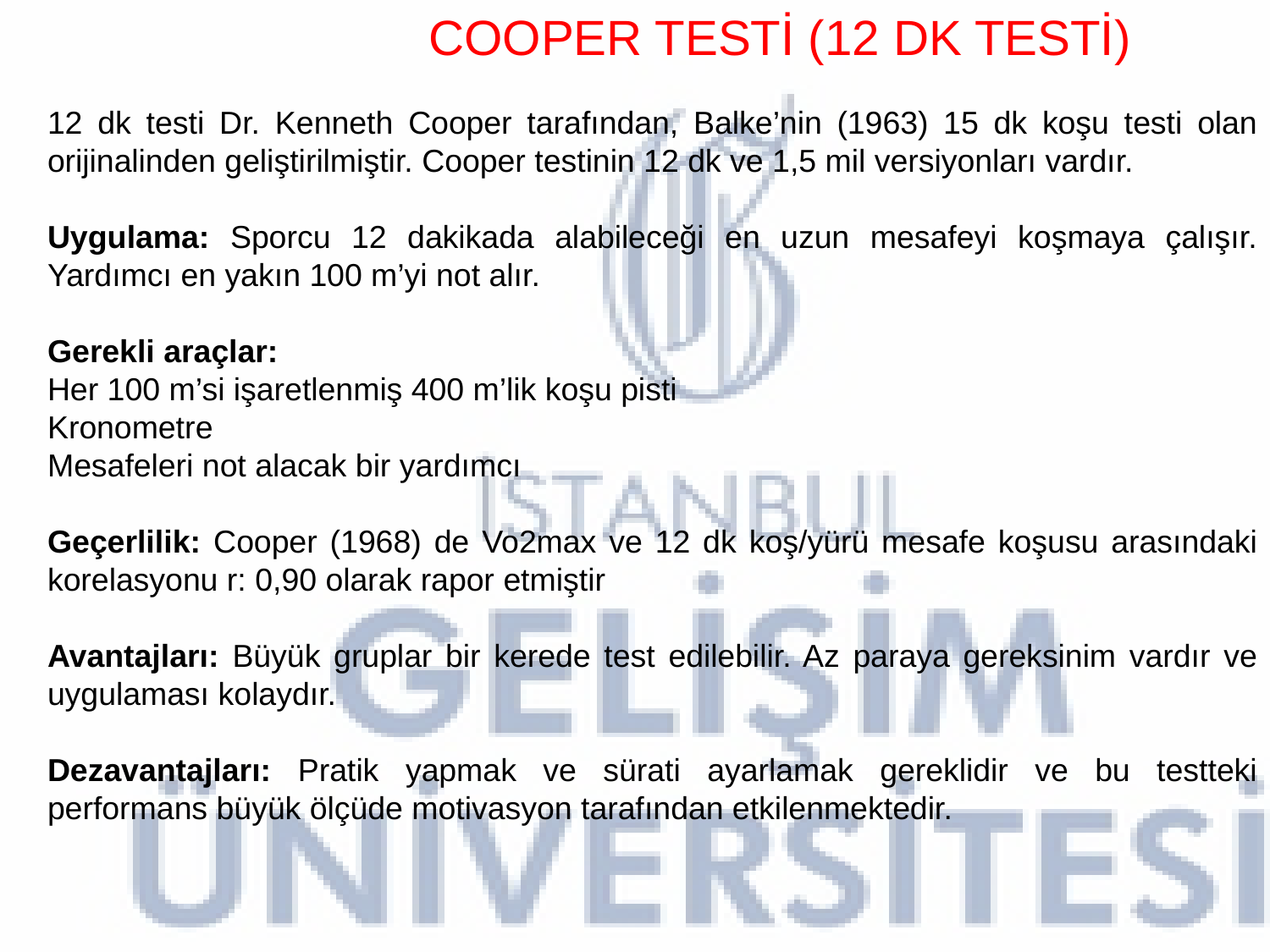

COOPER TESTİ (12 DK TESTİ)
12 dk testi Dr. Kenneth Cooper tarafından, Balke’nin (1963) 15 dk koşu testi olan orijinalinden geliştirilmiştir. Cooper testinin 12 dk ve 1,5 mil versiyonları vardır.

Uygulama: Sporcu 12 dakikada alabileceği en uzun mesafeyi koşmaya çalışır. Yardımcı en yakın 100 m’yi not alır.

Gerekli araçlar:
Her 100 m’si işaretlenmiş 400 m’lik koşu pisti
Kronometre
Mesafeleri not alacak bir yardımcı

Geçerlilik: Cooper (1968) de Vo2max ve 12 dk koş/yürü mesafe koşusu arasındaki korelasyonu r: 0,90 olarak rapor etmiştir

Avantajları: Büyük gruplar bir kerede test edilebilir. Az paraya gereksinim vardır ve uygulaması kolaydır.

Dezavantajları: Pratik yapmak ve sürati ayarlamak gereklidir ve bu testteki performans büyük ölçüde motivasyon tarafından etkilenmektedir.